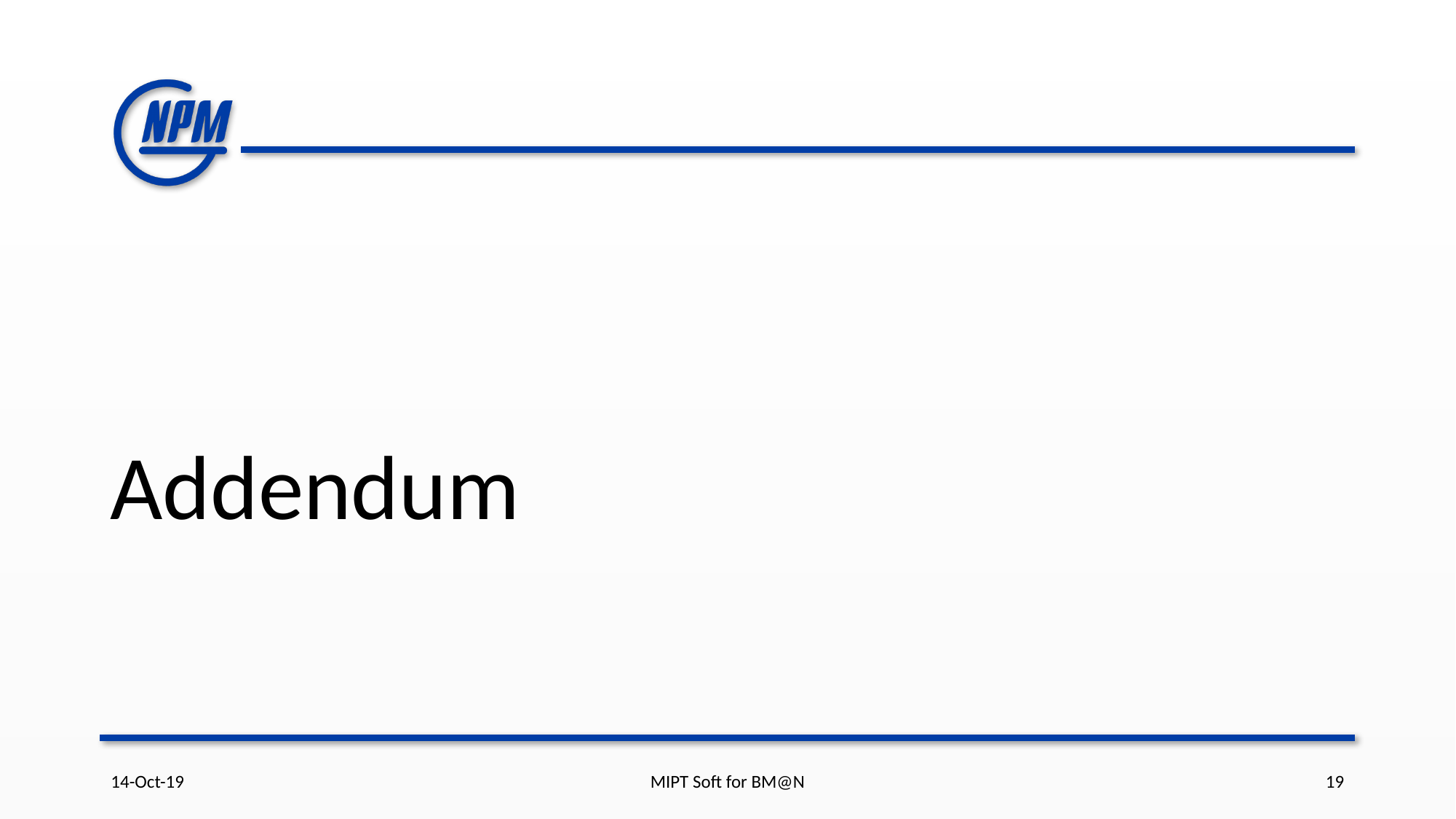

# Addendum

14-Oct-19
MIPT Soft for BM@N
19